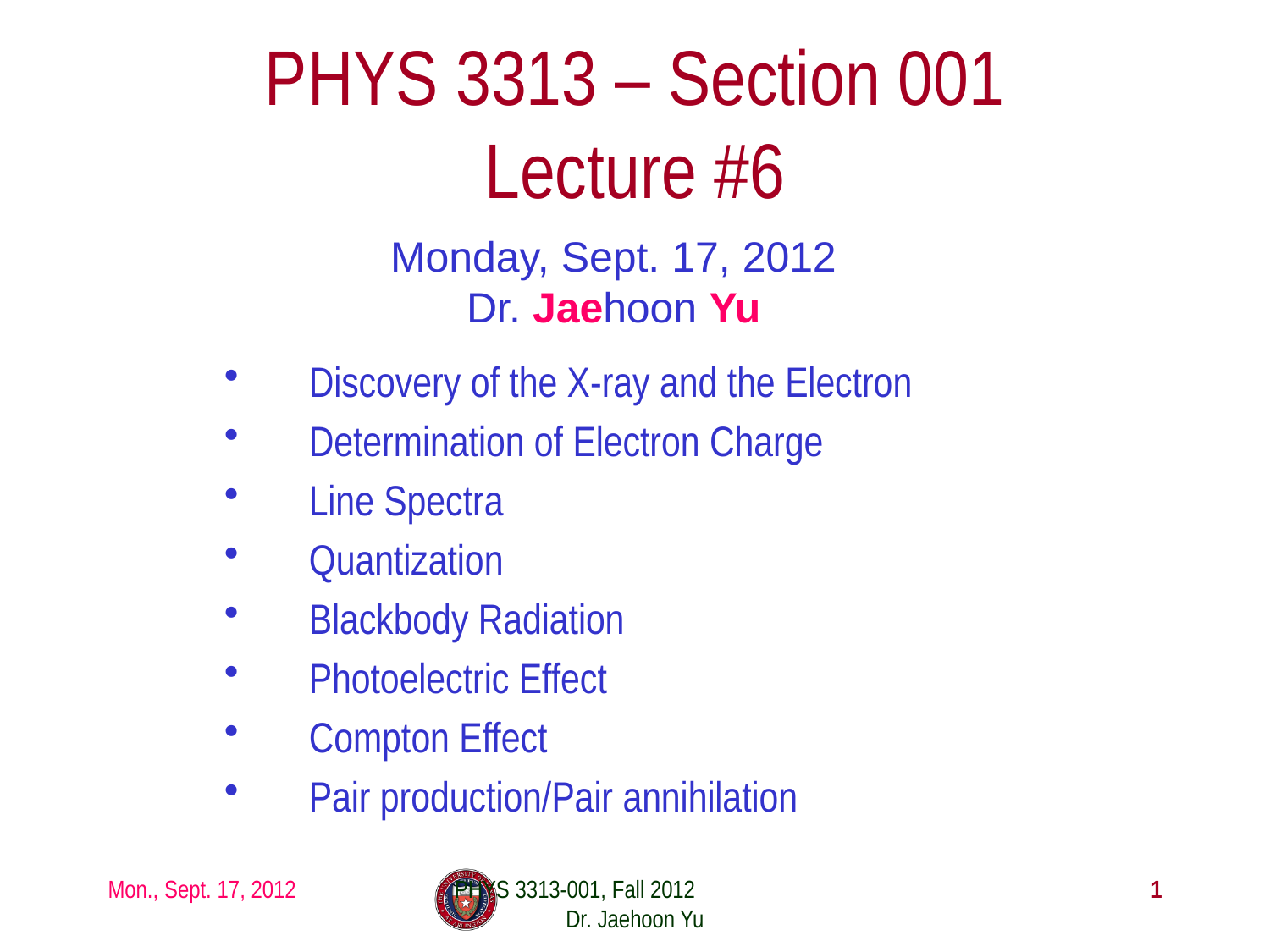

# PHYS 3313 – Section 001 Lecture #6
Monday, Sept. 17, 2012
Dr. Jaehoon Yu
Discovery of the X-ray and the Electron
Determination of Electron Charge
Line Spectra
Quantization
Blackbody Radiation
Photoelectric Effect
Compton Effect
Pair production/Pair annihilation

Mon., Sept. 17, 2012
PHYS 3313-001, Fall 2012                      Dr. Jaehoon Yu
1